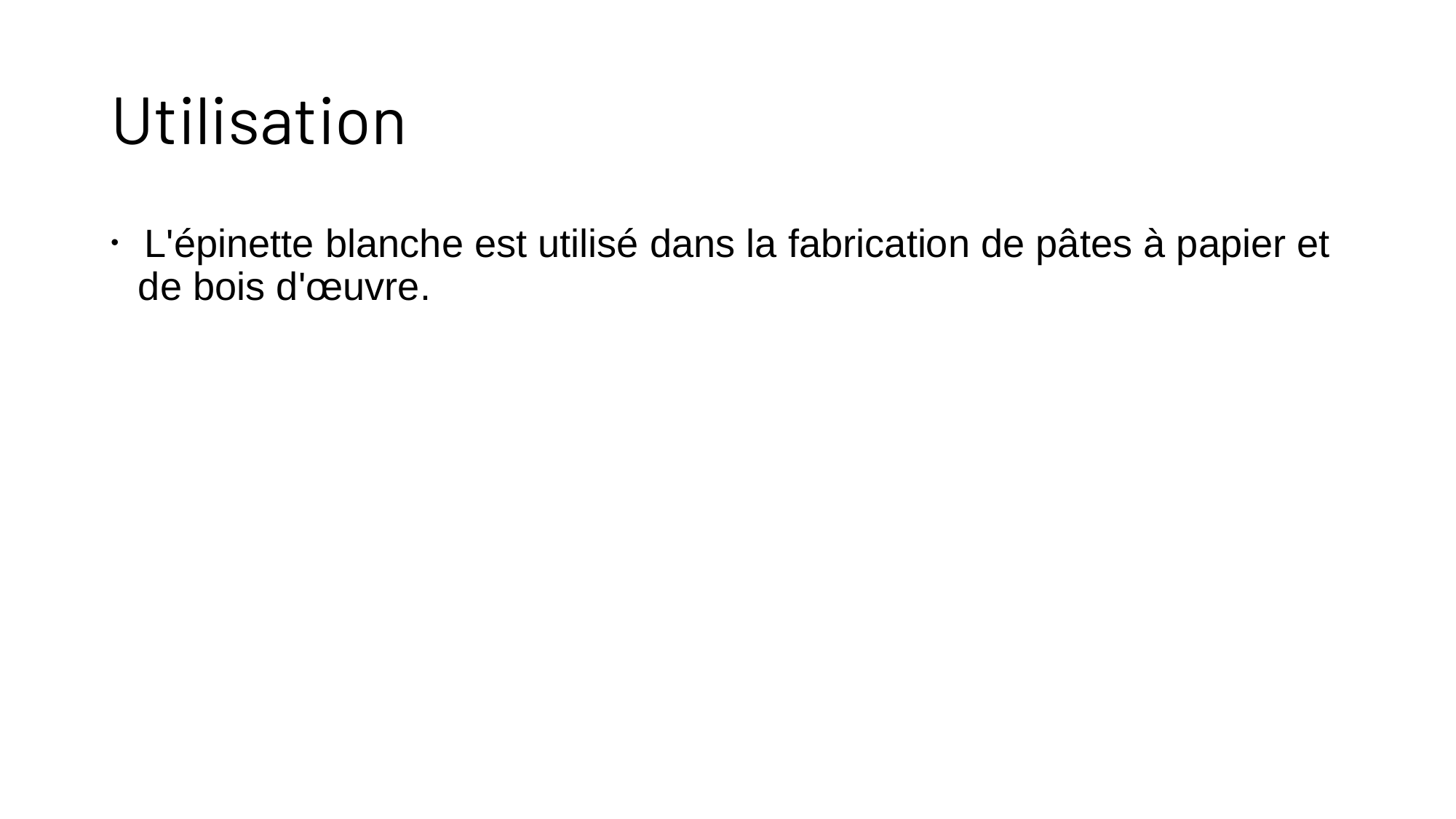

# Utilisation
 L'épinette blanche est utilisé dans la fabrication de pâtes à papier et de bois d'œuvre.